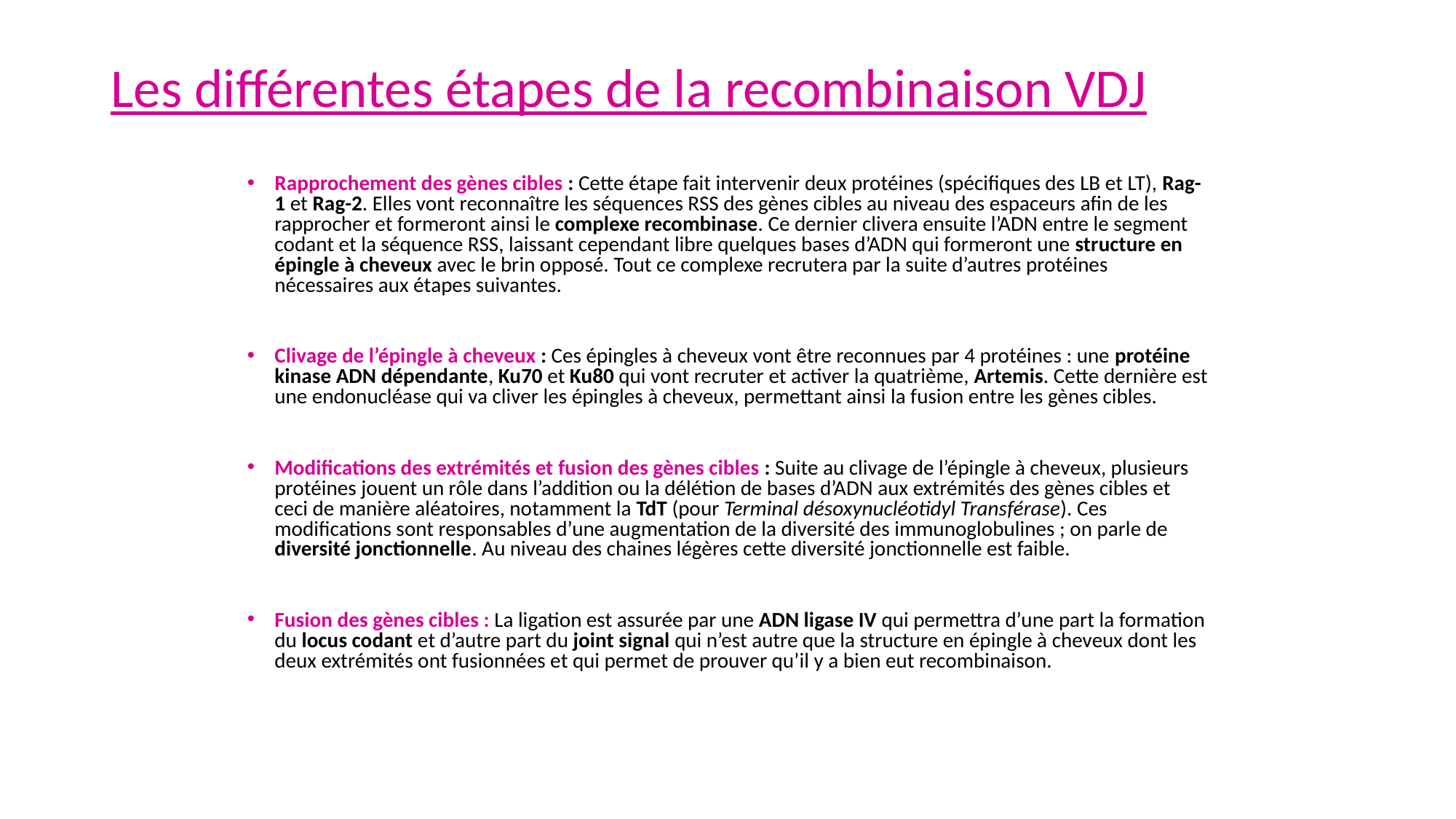

# Les différentes étapes de la recombinaison VDJ
Rapprochement des gènes cibles : Cette étape fait intervenir deux protéines (spécifiques des LB et LT), Rag-1 et Rag-2. Elles vont reconnaître les séquences RSS des gènes cibles au niveau des espaceurs afin de les rapprocher et formeront ainsi le complexe recombinase. Ce dernier clivera ensuite l’ADN entre le segment codant et la séquence RSS, laissant cependant libre quelques bases d’ADN qui formeront une structure en épingle à cheveux avec le brin opposé. Tout ce complexe recrutera par la suite d’autres protéines nécessaires aux étapes suivantes.

Clivage de l’épingle à cheveux : Ces épingles à cheveux vont être reconnues par 4 protéines : une protéine kinase ADN dépendante, Ku70 et Ku80 qui vont recruter et activer la quatrième, Artemis. Cette dernière est une endonucléase qui va cliver les épingles à cheveux, permettant ainsi la fusion entre les gènes cibles.

Modifications des extrémités et fusion des gènes cibles : Suite au clivage de l’épingle à cheveux, plusieurs protéines jouent un rôle dans l’addition ou la délétion de bases d’ADN aux extrémités des gènes cibles et ceci de manière aléatoires, notamment la TdT (pour Terminal désoxynucléotidyl Transférase). Ces modifications sont responsables d’une augmentation de la diversité des immunoglobulines ; on parle de diversité jonctionnelle. Au niveau des chaines légères cette diversité jonctionnelle est faible.

Fusion des gènes cibles : La ligation est assurée par une ADN ligase IV qui permettra d’une part la formation du locus codant et d’autre part du joint signal qui n’est autre que la structure en épingle à cheveux dont les deux extrémités ont fusionnées et qui permet de prouver qu’il y a bien eut recombinaison.